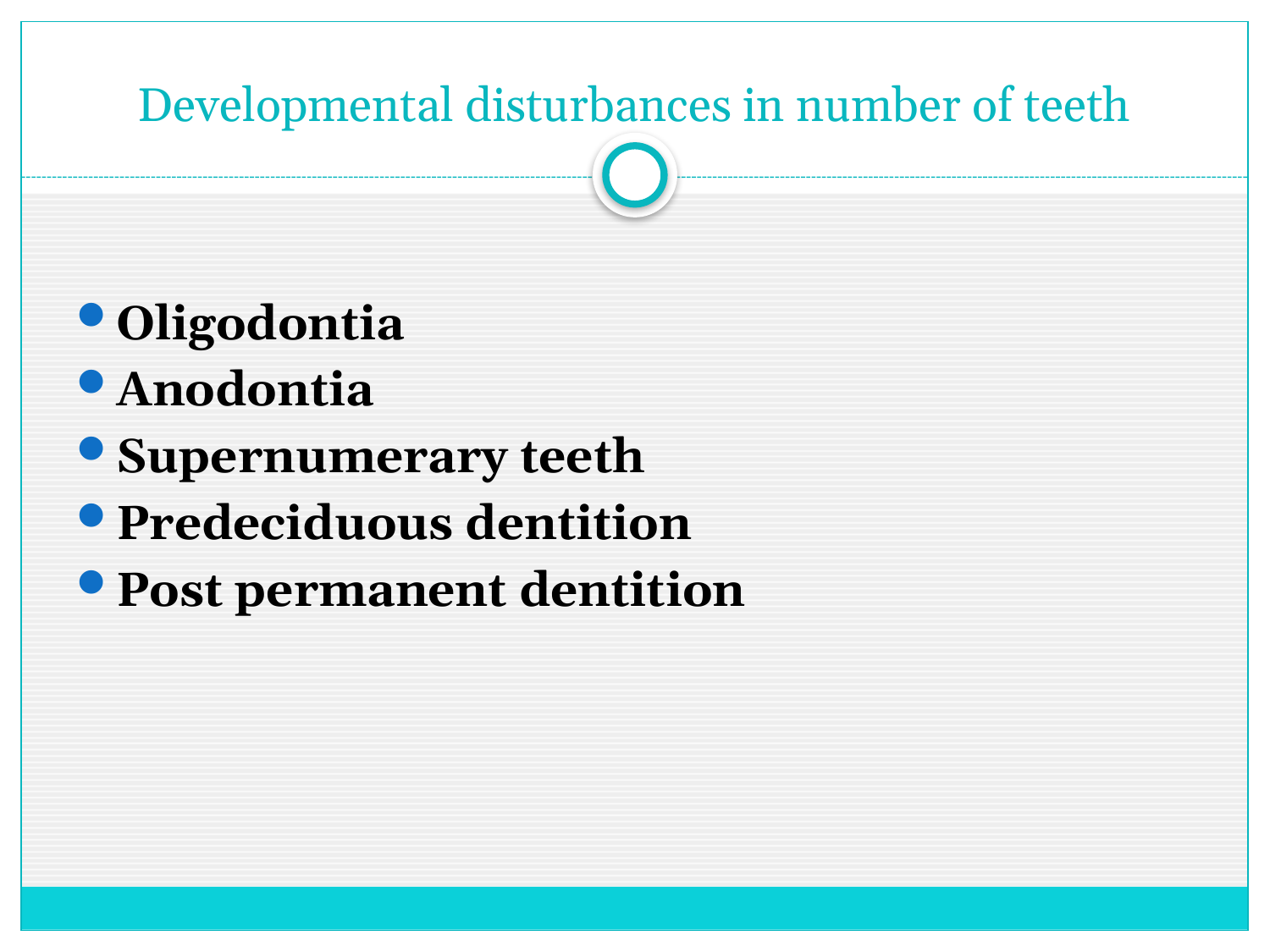

# Developmental disturbances in number of teeth
Oligodontia
Anodontia
Supernumerary teeth
Predeciduous dentition
Post permanent dentition